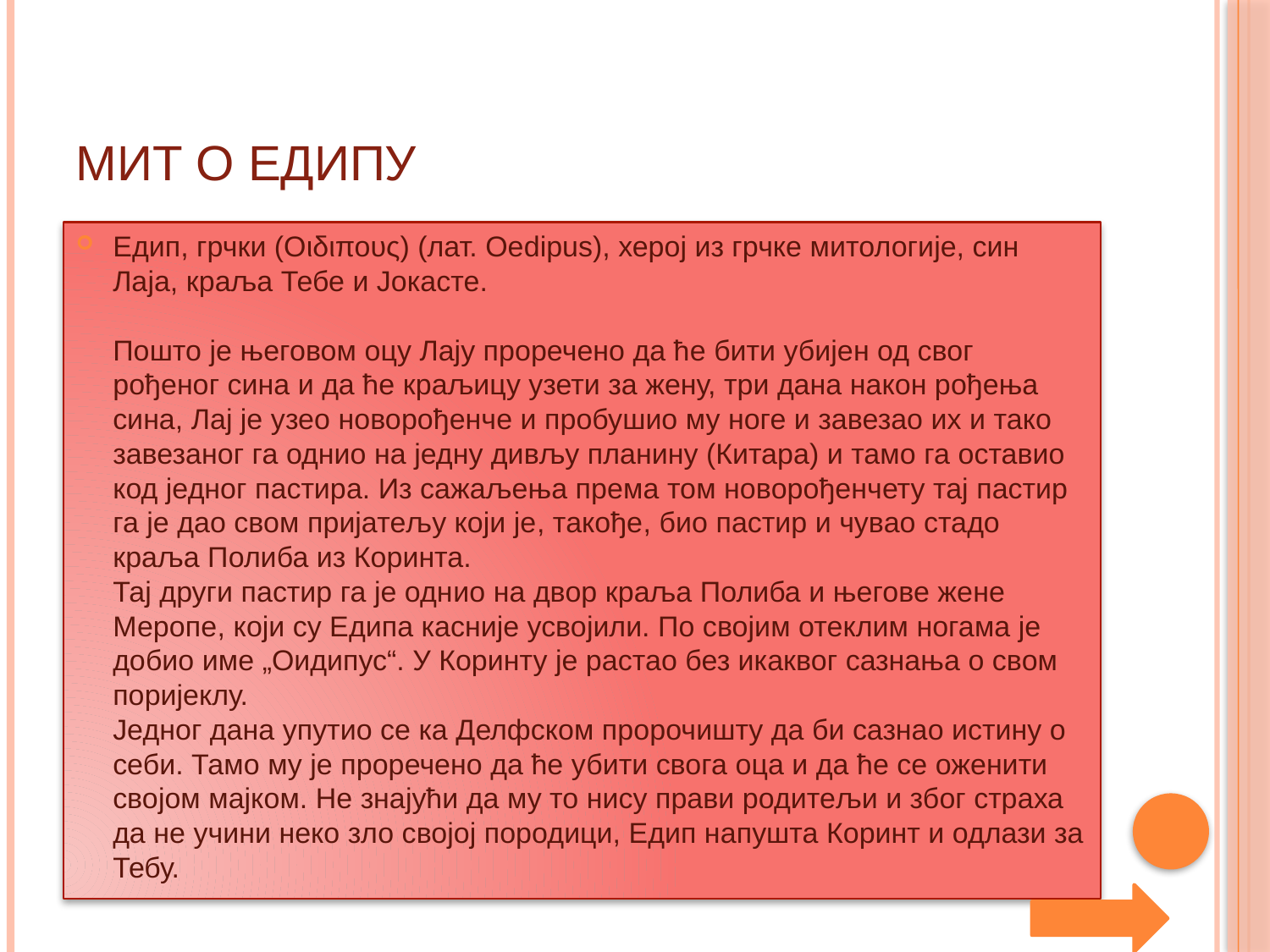

# МИТ О ЕДИПУ
Едип, грчки (Οιδιπους) (лат. Oedipus), херој из грчке митологије, син Лаја, краља Тебе и Јокасте.
Пошто је његовом оцу Лају проречено да ће бити убијен од свог рођеног сина и да ће краљицу узети за жену, три дана након рођења сина, Лај је узео новорођенче и пробушио му ноге и завезао их и тако завезаног га однио на једну дивљу планину (Китара) и тамо га оставио код једног пастира. Из сажаљења према том новорођенчету тај пастир га је дао свом пријатељу који је, такође, био пастир и чувао стадо краља Полиба из Коринта.
Тај други пастир га је однио на двор краља Полиба и његове жене Меропе, који су Едипа касније усвојили. По својим отеклим ногама је добио име „Оидипус“. У Коринту је растао без икаквог сазнања о свом поријеклу.
Једног дана упутио се ка Делфском пророчишту да би сазнао истину о себи. Тамо му је проречено да ће убити свога оца и да ће се оженити својом мајком. Не знајући да му то нису прави родитељи и због страха да не учини неко зло својој породици, Едип напушта Коринт и одлази за Тебу.